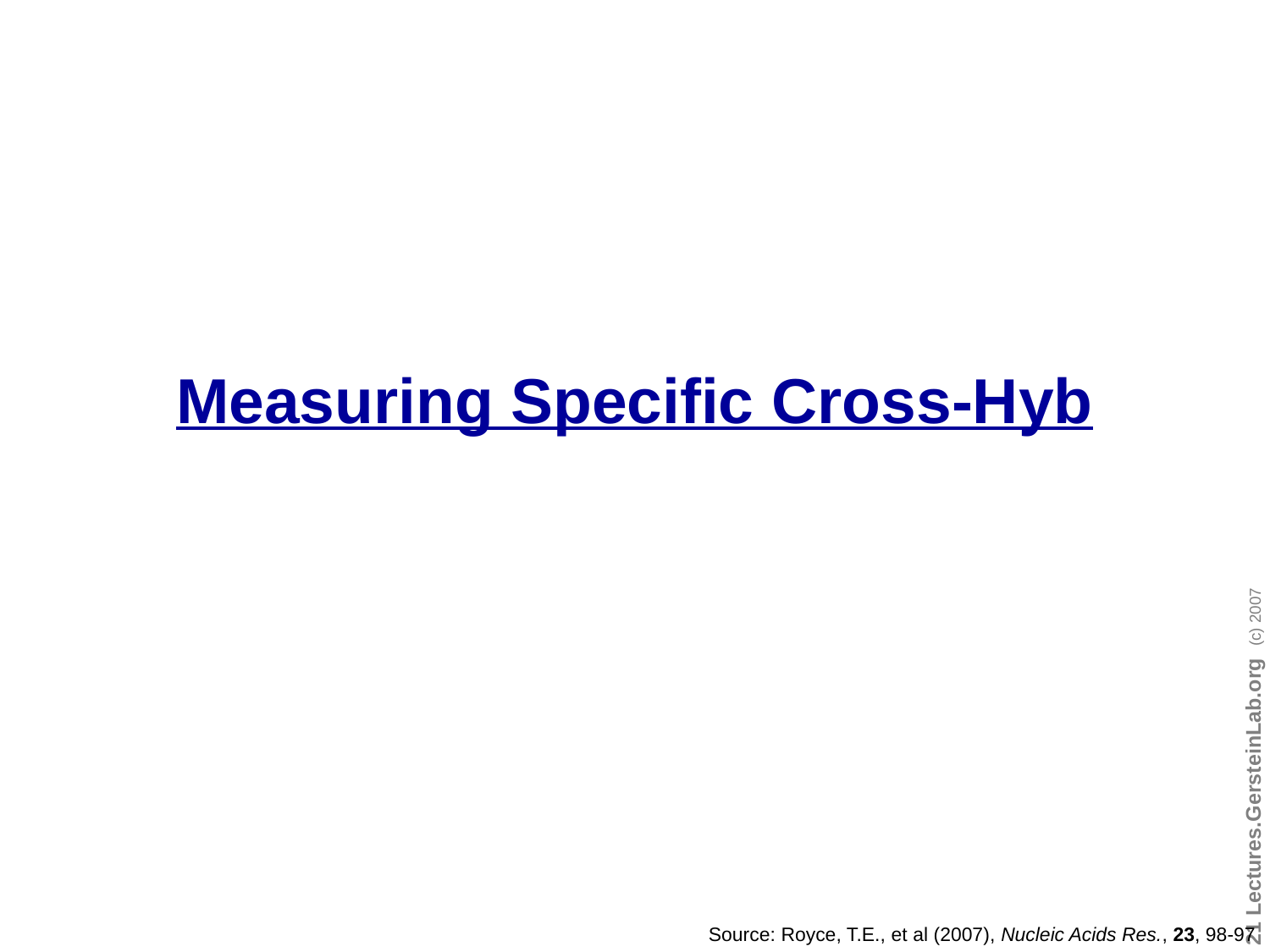

# Measuring Specific Cross-Hyb

Source: Royce, T.E., et al (2007), Nucleic Acids Res., 23, 98-97